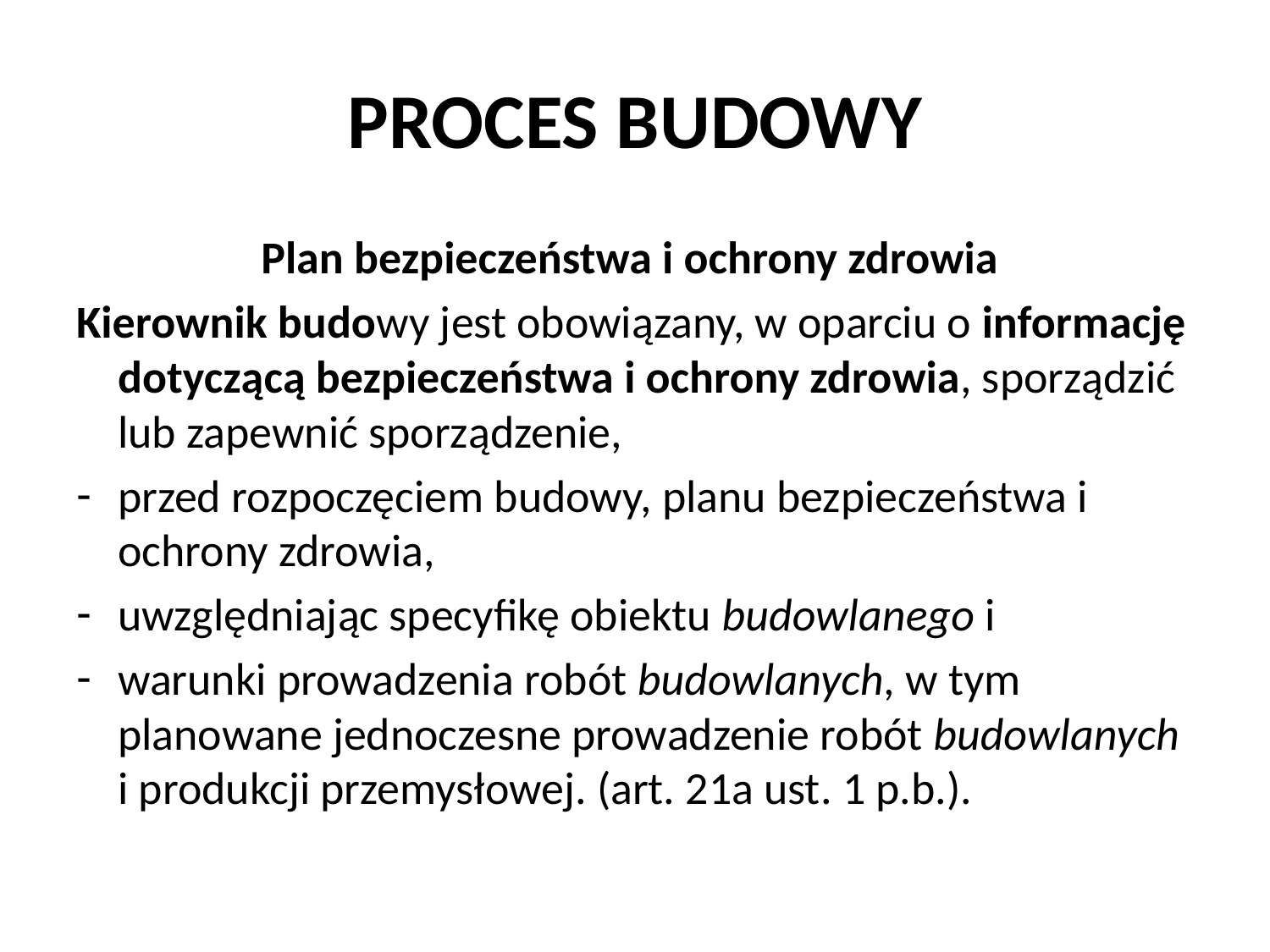

# PROCES BUDOWY
Plan bezpieczeństwa i ochrony zdrowia
Kierownik budowy jest obowiązany, w oparciu o informację dotyczącą bezpieczeństwa i ochrony zdrowia, sporządzić lub zapewnić sporządzenie,
przed rozpoczęciem budowy, planu bezpieczeństwa i ochrony zdrowia,
uwzględniając specyfikę obiektu budowlanego i
warunki prowadzenia robót budowlanych, w tym planowane jednoczesne prowadzenie robót budowlanych i produkcji przemysłowej. (art. 21a ust. 1 p.b.).